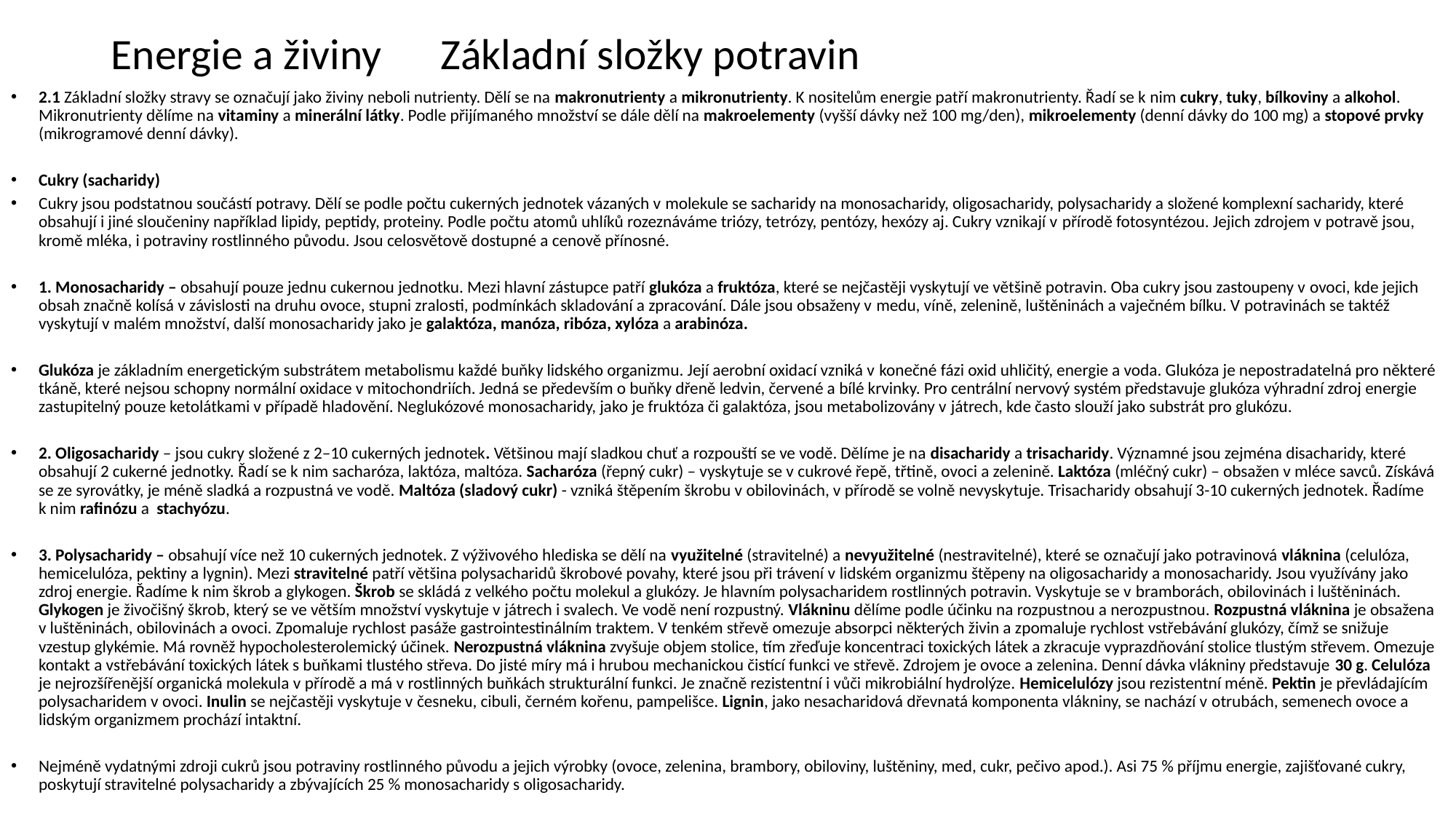

# Energie a živiny      Základní složky potravin
2.1 Základní složky stravy se označují jako živiny neboli nutrienty. Dělí se na makronutrienty a mikronutrienty. K nositelům energie patří makronutrienty. Řadí se k nim cukry, tuky, bílkoviny a alkohol. Mikronutrienty dělíme na vitaminy a minerální látky. Podle přijímaného množství se dále dělí na makroelementy (vyšší dávky než 100 mg/den), mikroelementy (denní dávky do 100 mg) a stopové prvky (mikrogramové denní dávky).

Cukry (sacharidy)
Cukry jsou podstatnou součástí potravy. Dělí se podle počtu cukerných jednotek vázaných v molekule se sacharidy na monosacharidy, oligosacharidy, polysacharidy a složené komplexní sacharidy, které obsahují i jiné sloučeniny například lipidy, peptidy, proteiny. Podle počtu atomů uhlíků rozeznáváme triózy, tetrózy, pentózy, hexózy aj. Cukry vznikají v přírodě fotosyntézou. Jejich zdrojem v potravě jsou, kromě mléka, i potraviny rostlinného původu. Jsou celosvětově dostupné a cenově přínosné.

1. Monosacharidy – obsahují pouze jednu cukernou jednotku. Mezi hlavní zástupce patří glukóza a fruktóza, které se nejčastěji vyskytují ve většině potravin. Oba cukry jsou zastoupeny v ovoci, kde jejich obsah značně kolísá v závislosti na druhu ovoce, stupni zralosti, podmínkách skladování a zpracování. Dále jsou obsaženy v medu, víně, zelenině, luštěninách a vaječném bílku. V potravinách se taktéž vyskytují v malém množství, další monosacharidy jako je galaktóza, manóza, ribóza, xylóza a arabinóza.

Glukóza je základním energetickým substrátem metabolismu každé buňky lidského organizmu. Její aerobní oxidací vzniká v konečné fázi oxid uhličitý, energie a voda. Glukóza je nepostradatelná pro některé tkáně, které nejsou schopny normální oxidace v mitochondriích. Jedná se především o buňky dřeně ledvin, červené a bílé krvinky. Pro centrální nervový systém představuje glukóza výhradní zdroj energie zastupitelný pouze ketolátkami v případě hladovění. Neglukózové monosacharidy, jako je fruktóza či galaktóza, jsou metabolizovány v játrech, kde často slouží jako substrát pro glukózu.

2. Oligosacharidy – jsou cukry složené z 2–10 cukerných jednotek. Většinou mají sladkou chuť a rozpouští se ve vodě. Dělíme je na disacharidy a trisacharidy. Významné jsou zejména disacharidy, které obsahují 2 cukerné jednotky. Řadí se k nim sacharóza, laktóza, maltóza. Sacharóza (řepný cukr) – vyskytuje se v cukrové řepě, třtině, ovoci a zelenině. Laktóza (mléčný cukr) – obsažen v mléce savců. Získává se ze syrovátky, je méně sladká a rozpustná ve vodě. Maltóza (sladový cukr) - vzniká štěpením škrobu v obilovinách, v přírodě se volně nevyskytuje. Trisacharidy obsahují 3-10 cukerných jednotek. Řadíme k nim rafinózu a  stachyózu.

3. Polysacharidy – obsahují více než 10 cukerných jednotek. Z výživového hlediska se dělí na využitelné (stravitelné) a nevyužitelné (nestravitelné), které se označují jako potravinová vláknina (celulóza, hemicelulóza, pektiny a lygnin). Mezi stravitelné patří většina polysacharidů škrobové povahy, které jsou při trávení v lidském organizmu štěpeny na oligosacharidy a monosacharidy. Jsou využívány jako zdroj energie. Řadíme k nim škrob a glykogen. Škrob se skládá z velkého počtu molekul a glukózy. Je hlavním polysacharidem rostlinných potravin. Vyskytuje se v bramborách, obilovinách i luštěninách. Glykogen je živočišný škrob, který se ve větším množství vyskytuje v játrech i svalech. Ve vodě není rozpustný. Vlákninu dělíme podle účinku na rozpustnou a nerozpustnou. Rozpustná vláknina je obsažena v luštěninách, obilovinách a ovoci. Zpomaluje rychlost pasáže gastrointestinálním traktem. V tenkém střevě omezuje absorpci některých živin a zpomaluje rychlost vstřebávání glukózy, čímž se snižuje vzestup glykémie. Má rovněž hypocholesterolemický účinek. Nerozpustná vláknina zvyšuje objem stolice, tím zřeďuje koncentraci toxických látek a zkracuje vyprazdňování stolice tlustým střevem. Omezuje kontakt a vstřebávání toxických látek s buňkami tlustého střeva. Do jisté míry má i hrubou mechanickou čistící funkci ve střevě. Zdrojem je ovoce a zelenina. Denní dávka vlákniny představuje 30 g. Celulóza je nejrozšířenější organická molekula v přírodě a má v rostlinných buňkách strukturální funkci. Je značně rezistentní i vůči mikrobiální hydrolýze. Hemicelulózy jsou rezistentní méně. Pektin je převládajícím polysacharidem v ovoci. Inulin se nejčastěji vyskytuje v česneku, cibuli, černém kořenu, pampelišce. Lignin, jako nesacharidová dřevnatá komponenta vlákniny, se nachází v otrubách, semenech ovoce a lidským organizmem prochází intaktní.

Nejméně vydatnými zdroji cukrů jsou potraviny rostlinného původu a jejich výrobky (ovoce, zelenina, brambory, obiloviny, luštěniny, med, cukr, pečivo apod.). Asi 75 % příjmu energie, zajišťované cukry, poskytují stravitelné polysacharidy a zbývajících 25 % monosacharidy s oligosacharidy.